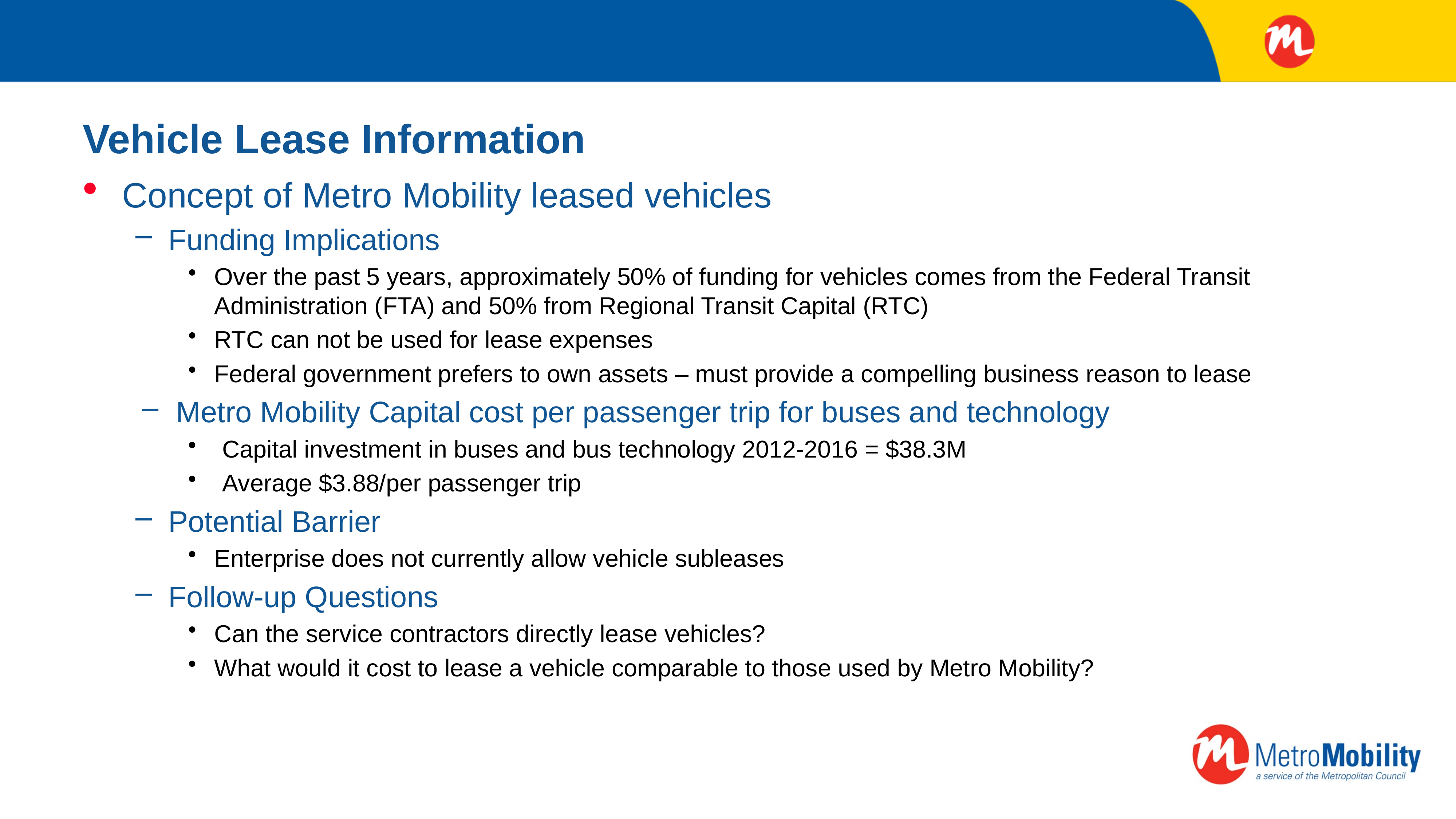

# Vehicle Lease Information
Concept of Metro Mobility leased vehicles
Funding Implications
Over the past 5 years, approximately 50% of funding for vehicles comes from the Federal Transit Administration (FTA) and 50% from Regional Transit Capital (RTC)
RTC can not be used for lease expenses
Federal government prefers to own assets – must provide a compelling business reason to lease
Metro Mobility Capital cost per passenger trip for buses and technology
Capital investment in buses and bus technology 2012-2016 = $38.3M
Average $3.88/per passenger trip
Potential Barrier
Enterprise does not currently allow vehicle subleases
Follow-up Questions
Can the service contractors directly lease vehicles?
What would it cost to lease a vehicle comparable to those used by Metro Mobility?